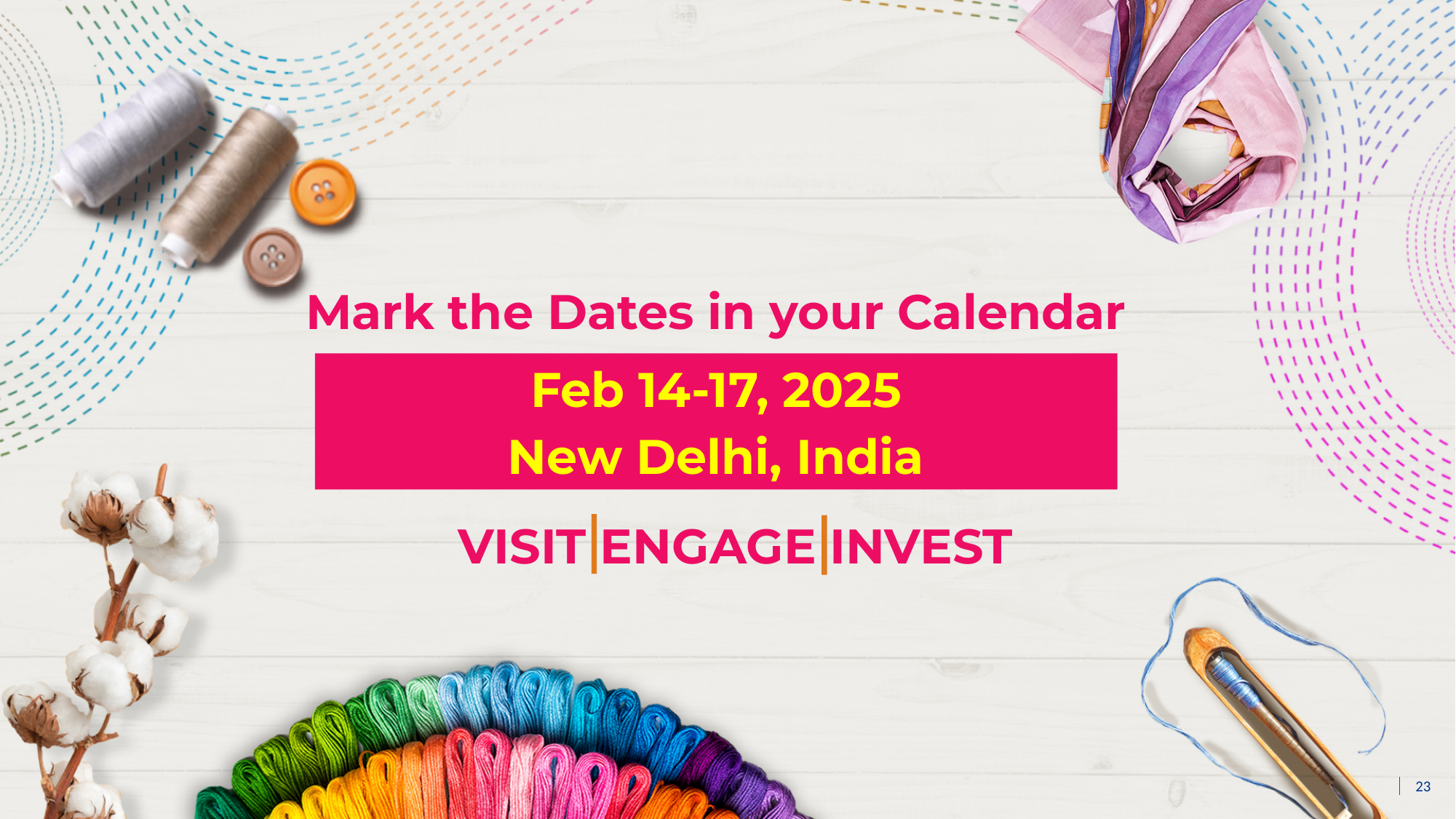

Mark the Dates in your Calendar
Feb 14-17, 2025
New Delhi, India
VISIT ENGAGE INVEST